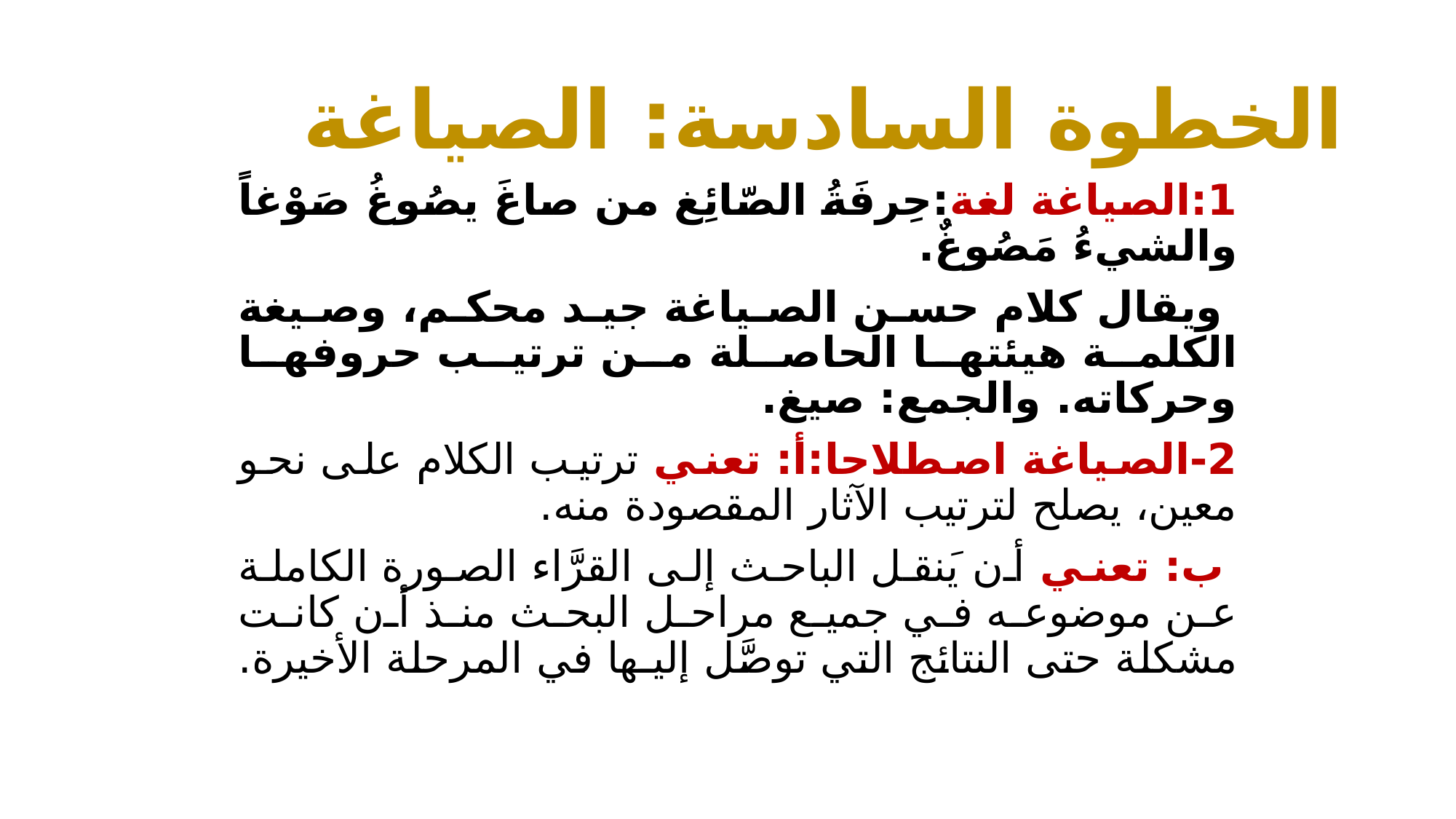

# الخطوة السادسة: الصياغة
1:الصياغة لغة:حِرفَةُ الصّائِغ من صاغَ يصُوغُ صَوْغاً والشيءُ مَصُوغٌ.
 ويقال كلام حسن الصياغة جيد محكم، وصيغة الكلمة هيئتها الحاصلة من ترتيب حروفها وحركاته. والجمع: صيغ.
2-الصياغة اصطلاحا:أ: تعني ترتيب الكلام على نحو معين، يصلح لترتيب الآثار المقصودة منه.
 ب: تعني أن يَنقل الباحث إلى القرَّاء الصورة الكاملة عن موضوعه في جميع مراحل البحث منذ أن كانت مشكلة حتى النتائج التي توصَّل إليـها في المرحلة الأخيرة.